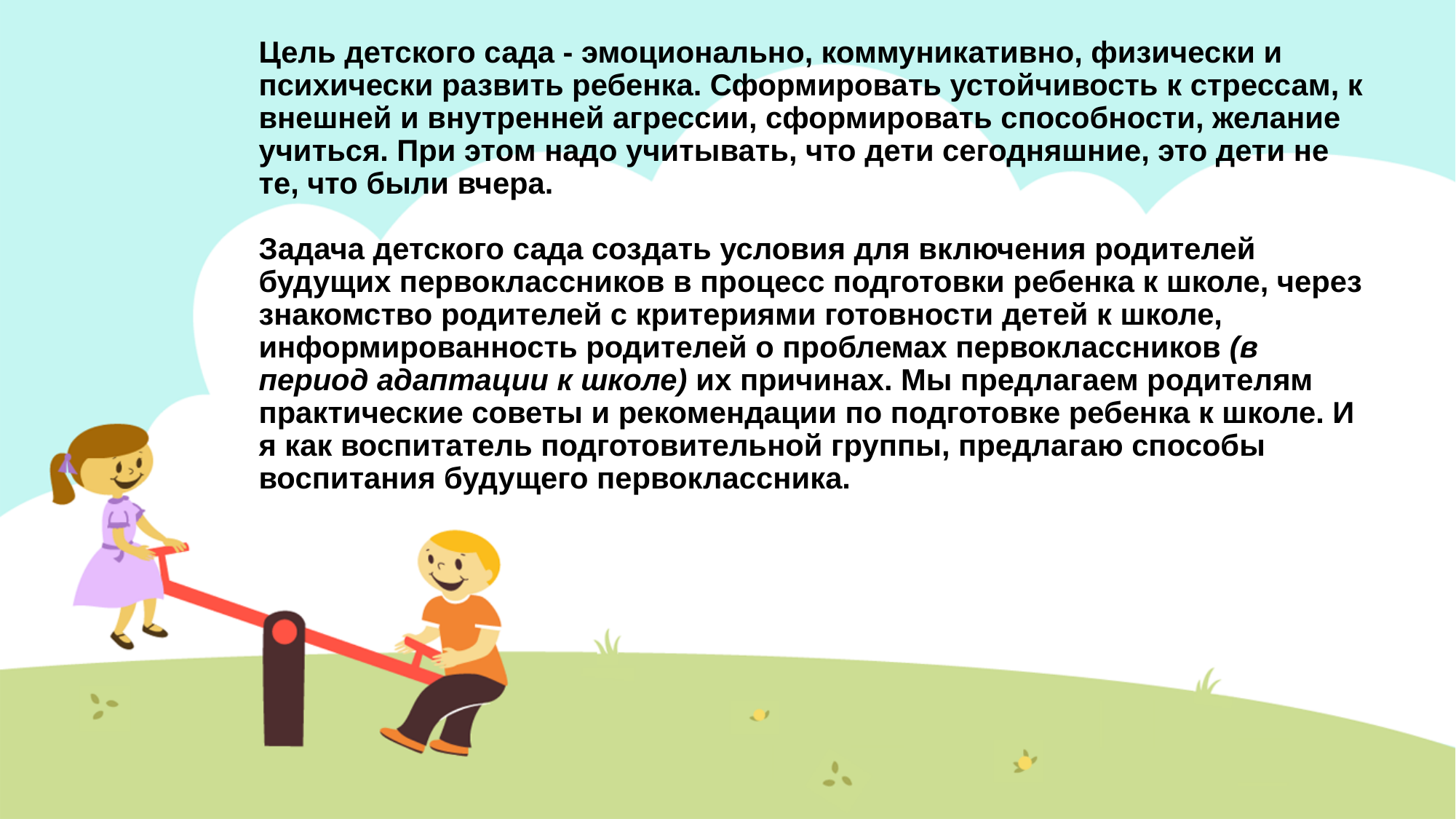

Цель детского сада - эмоционально, коммуникативно, физически и психически развить ребенка. Сформировать устойчивость к стрессам, к внешней и внутренней агрессии, сформировать способности, желание учиться. При этом надо учитывать, что дети сегодняшние, это дети не те, что были вчера.
Задача детского сада создать условия для включения родителей будущих первоклассников в процесс подготовки ребенка к школе, через знакомство родителей с критериями готовности детей к школе, информированность родителей о проблемах первоклассников (в период адаптации к школе) их причинах. Мы предлагаем родителям практические советы и рекомендации по подготовке ребенка к школе. И я как воспитатель подготовительной группы, предлагаю способы воспитания будущего первоклассника.